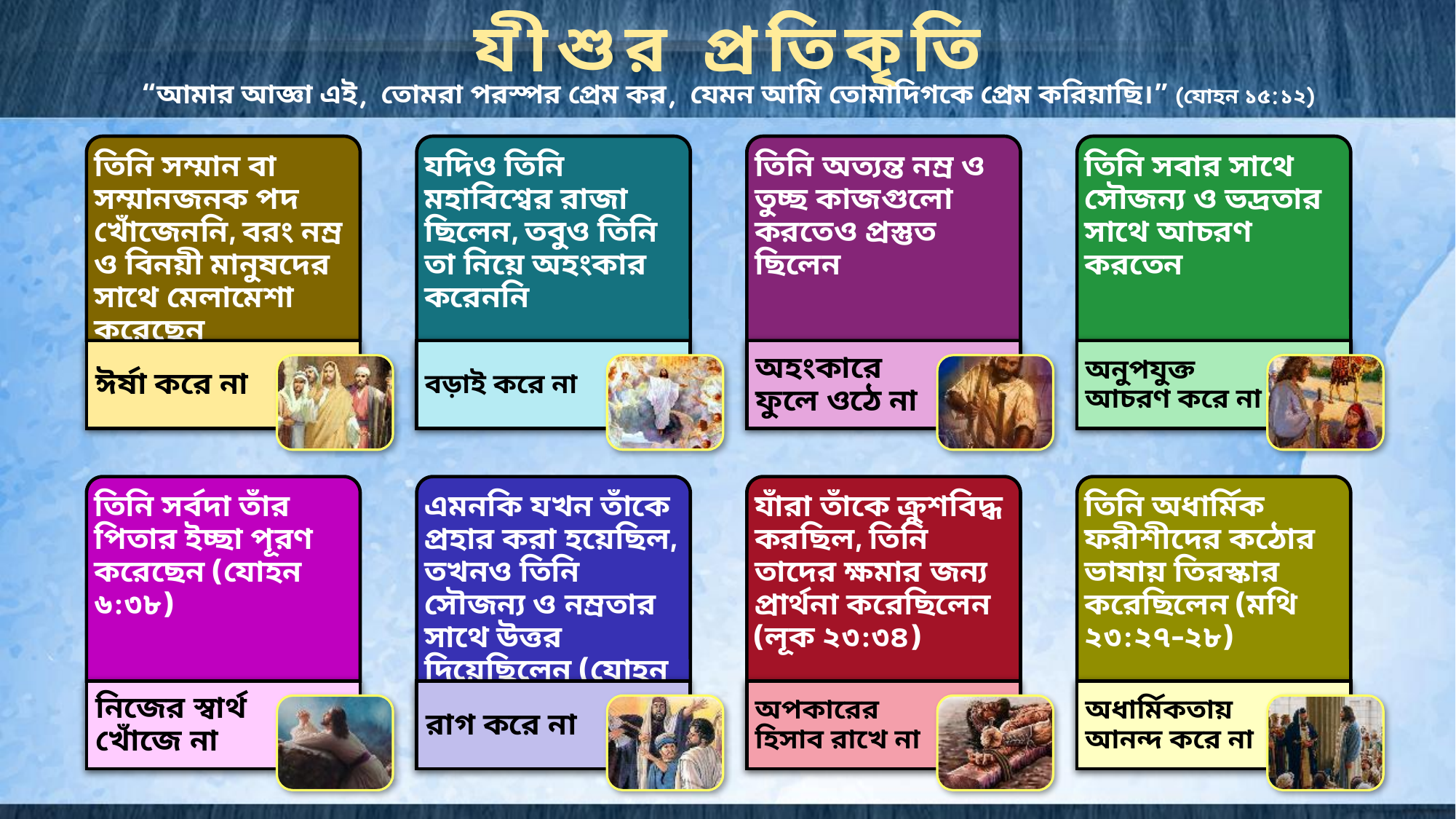

যীশুর প্রতিকৃতি
“আমার আজ্ঞা এই, তোমরা পরস্পর প্রেম কর, যেমন আমি তোমাদিগকে প্রেম করিয়াছি।” (যোহন ১৫:১২)
তিনি সম্মান বা সম্মানজনক পদ খোঁজেননি, বরং নম্র ও বিনয়ী মানুষদের সাথে মেলামেশা করেছেন
ঈর্ষা করে না
যদিও তিনি মহাবিশ্বের রাজা ছিলেন, তবুও তিনি তা নিয়ে অহংকার করেননি
বড়াই করে না
তিনি অত্যন্ত নম্র ও তুচ্ছ কাজগুলো করতেও প্রস্তুত ছিলেন
অহংকারে ফুলে ওঠে না
তিনি সবার সাথে সৌজন্য ও ভদ্রতার সাথে আচরণ করতেন
অনুপযুক্ত আচরণ করে না
তিনি সর্বদা তাঁর পিতার ইচ্ছা পূরণ করেছেন (যোহন ৬:৩৮)
নিজের স্বার্থ খোঁজে না
এমনকি যখন তাঁকে প্রহার করা হয়েছিল, তখনও তিনি সৌজন্য ও নম্রতার সাথে উত্তর দিয়েছিলেন (যোহন ১৮:২২-২৩)
রাগ করে না
যাঁরা তাঁকে ক্রুশবিদ্ধ করছিল, তিনি তাদের ক্ষমার জন্য প্রার্থনা করেছিলেন (লূক ২৩:৩৪)
অপকারের হিসাব রাখে না
তিনি অধার্মিক ফরীশীদের কঠোর ভাষায় তিরস্কার করেছিলেন (মথি ২৩:২৭-২৮)
অধার্মিকতায় আনন্দ করে না